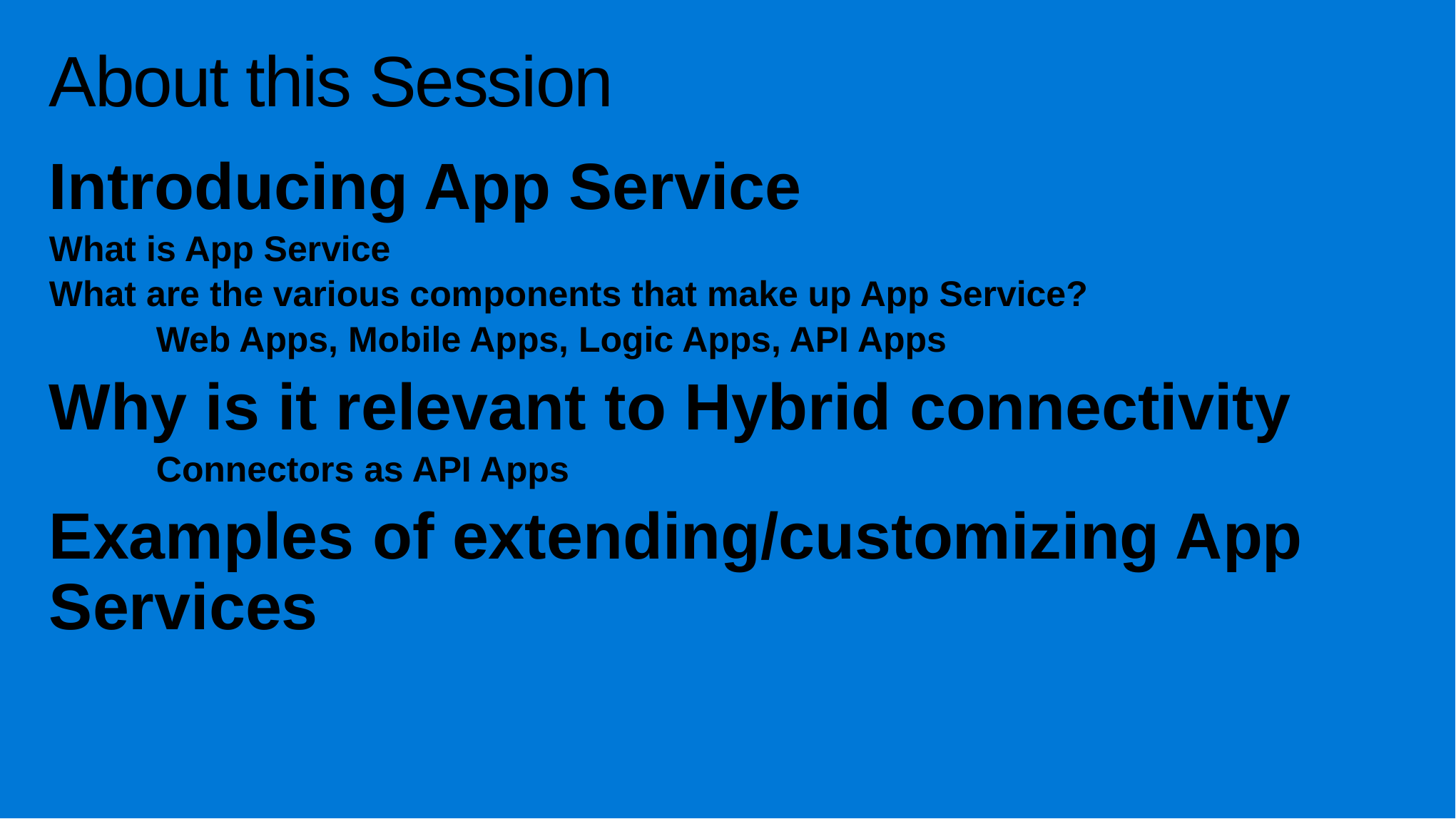

# About this Session
Introducing App Service
What is App Service
What are the various components that make up App Service?
	Web Apps, Mobile Apps, Logic Apps, API Apps
Why is it relevant to Hybrid connectivity
	Connectors as API Apps
Examples of extending/customizing App Services